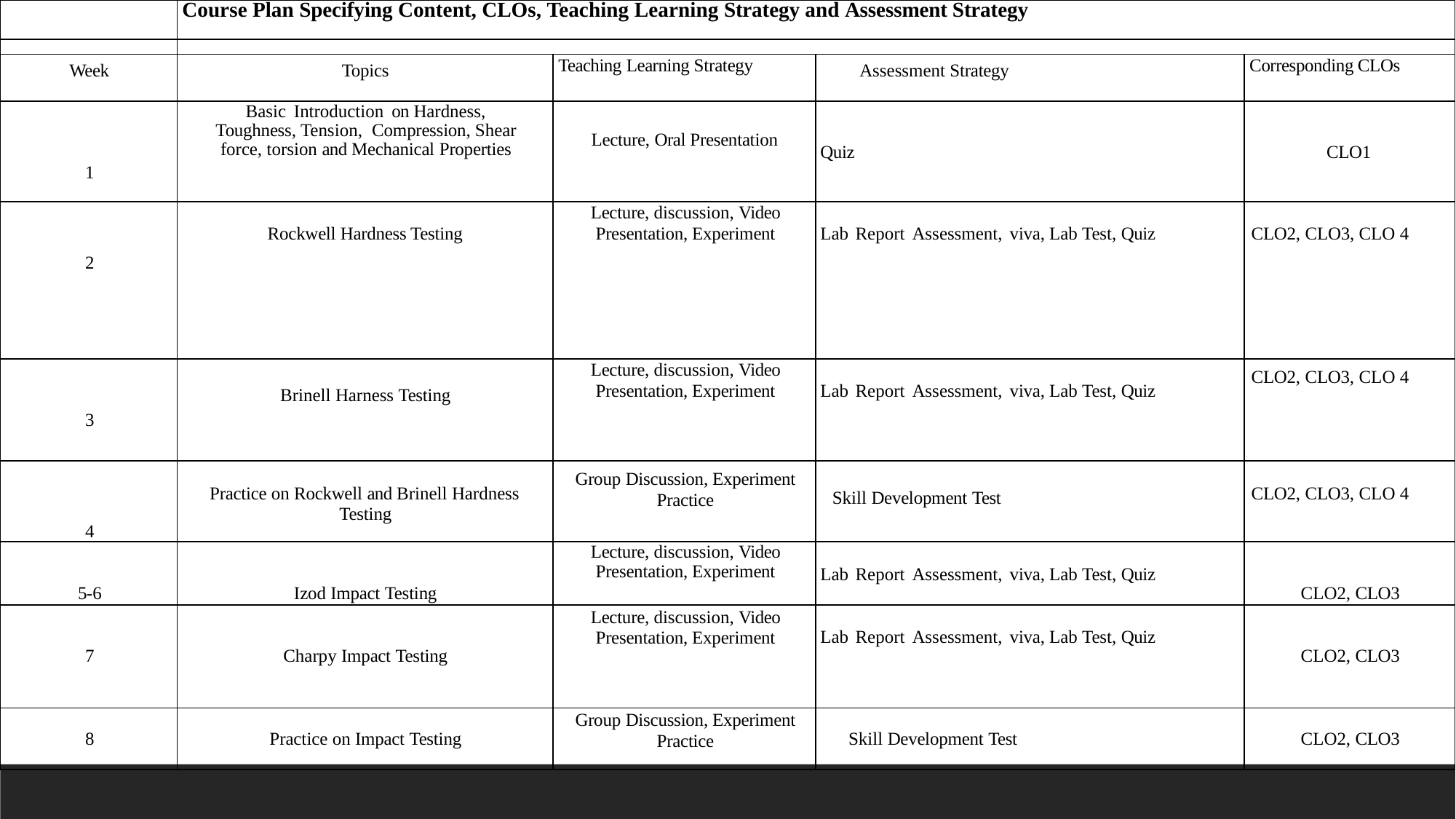

|  | Course Plan Specifying Content, CLOs, Teaching Learning Strategy and Assessment Strategy |  |  |  |
| --- | --- | --- | --- | --- |
|  |  |  |  |  |
| Week | Topics | Teaching Learning Strategy | Assessment Strategy | Corresponding CLOs |
| 1 | Basic Introduction on Hardness, Toughness, Tension, Compression, Shear force, torsion and Mechanical Properties | Lecture, Oral Presentation | Quiz | CLO1 |
| 2 | Rockwell Hardness Testing | Lecture, discussion, Video Presentation, Experiment | Lab Report Assessment, viva, Lab Test, Quiz | CLO2, CLO3, CLO 4 |
| 3 | Brinell Harness Testing | Lecture, discussion, Video Presentation, Experiment | Lab Report Assessment, viva, Lab Test, Quiz | CLO2, CLO3, CLO 4 |
| 4 | Practice on Rockwell and Brinell Hardness Testing | Group Discussion, Experiment Practice | Skill Development Test | CLO2, CLO3, CLO 4 |
| 5-6 | Izod Impact Testing | Lecture, discussion, Video Presentation, Experiment | Lab Report Assessment, viva, Lab Test, Quiz | CLO2, CLO3 |
| 7 | Charpy Impact Testing | Lecture, discussion, Video Presentation, Experiment | Lab Report Assessment, viva, Lab Test, Quiz | CLO2, CLO3 |
| 8 | Practice on Impact Testing | Group Discussion, Experiment Practice | Skill Development Test | CLO2, CLO3 |